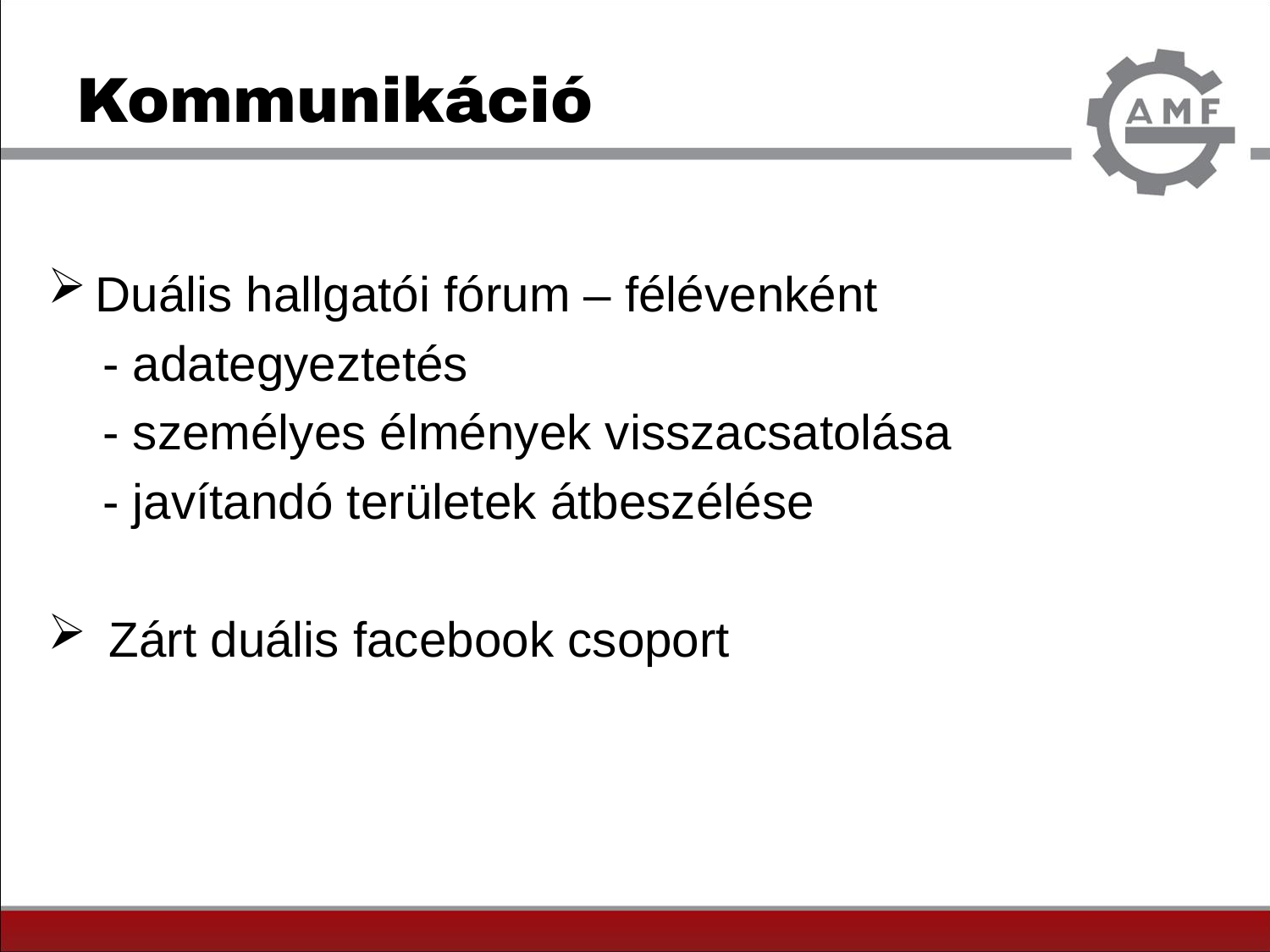

# Kommunikáció
Duális hallgatói fórum – félévenként
    - adategyeztetés
    - személyes élmények visszacsatolása
    - javítandó területek átbeszélése

 Zárt duális facebook csoport